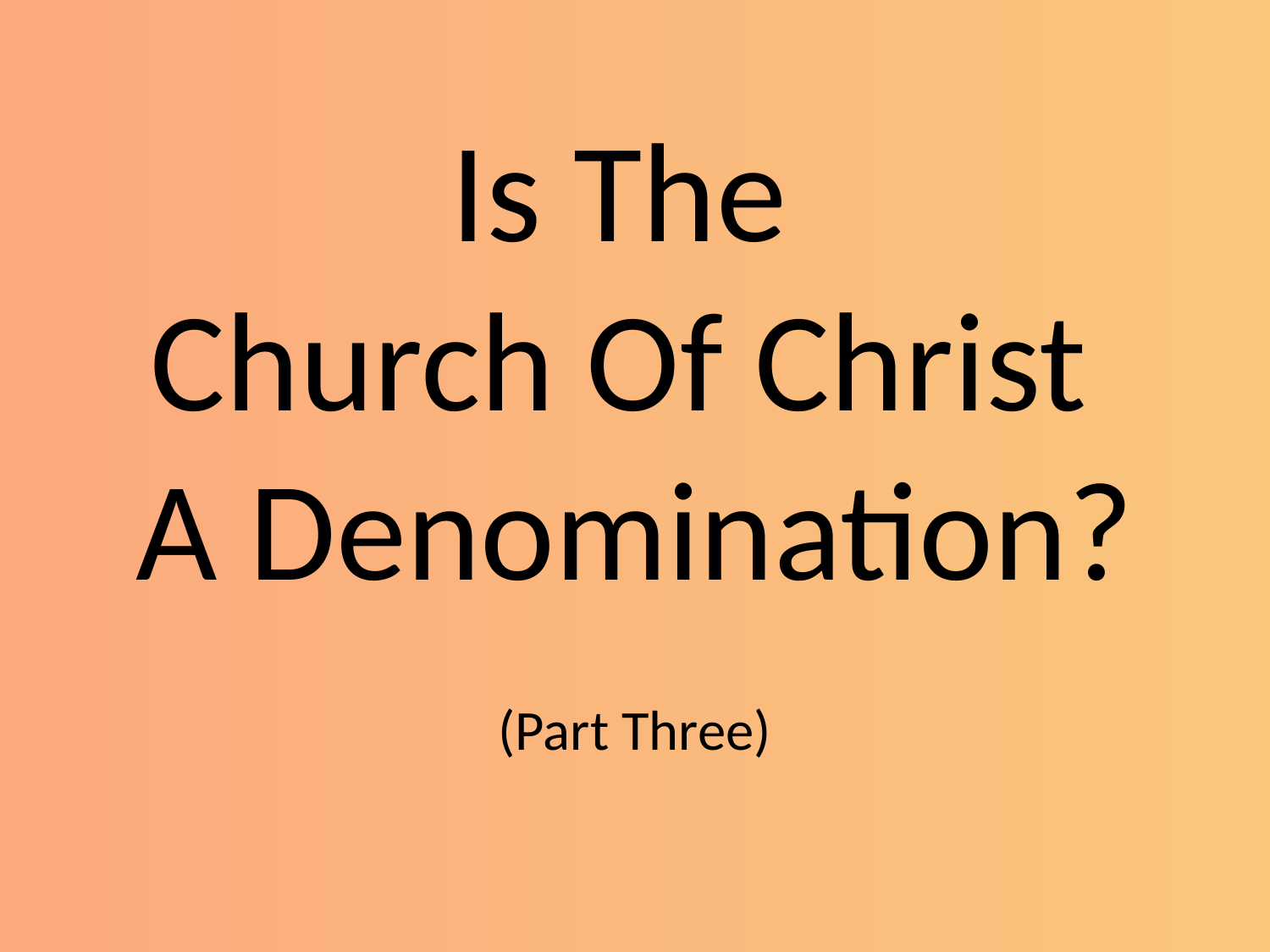

# Is The Church Of Christ A Denomination?
(Part Three)